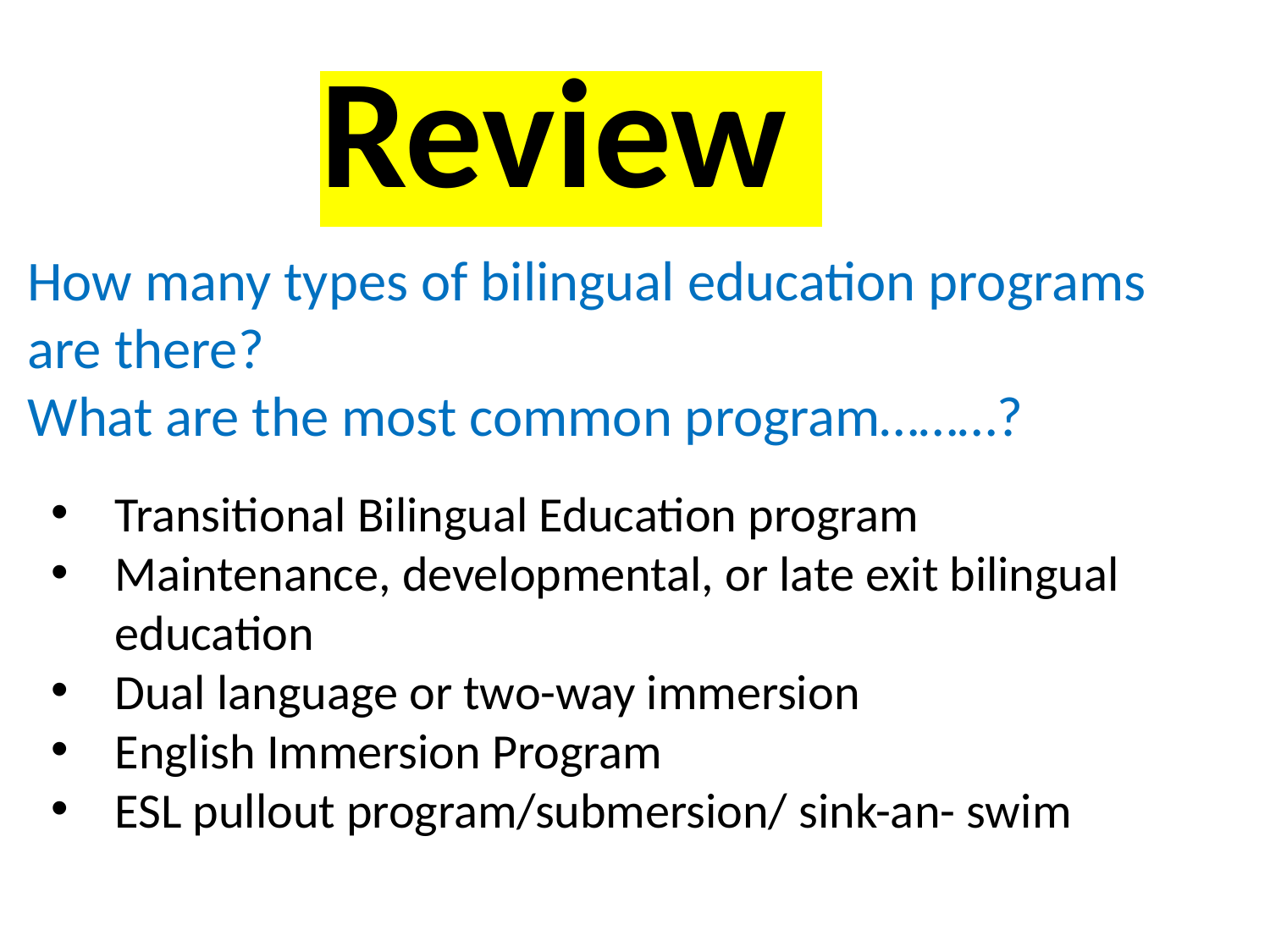

Review
How many types of bilingual education programs
are there?
What are the most common program………?
Transitional Bilingual Education program
Maintenance, developmental, or late exit bilingual education
Dual language or two-way immersion
English Immersion Program
ESL pullout program/submersion/ sink-an- swim